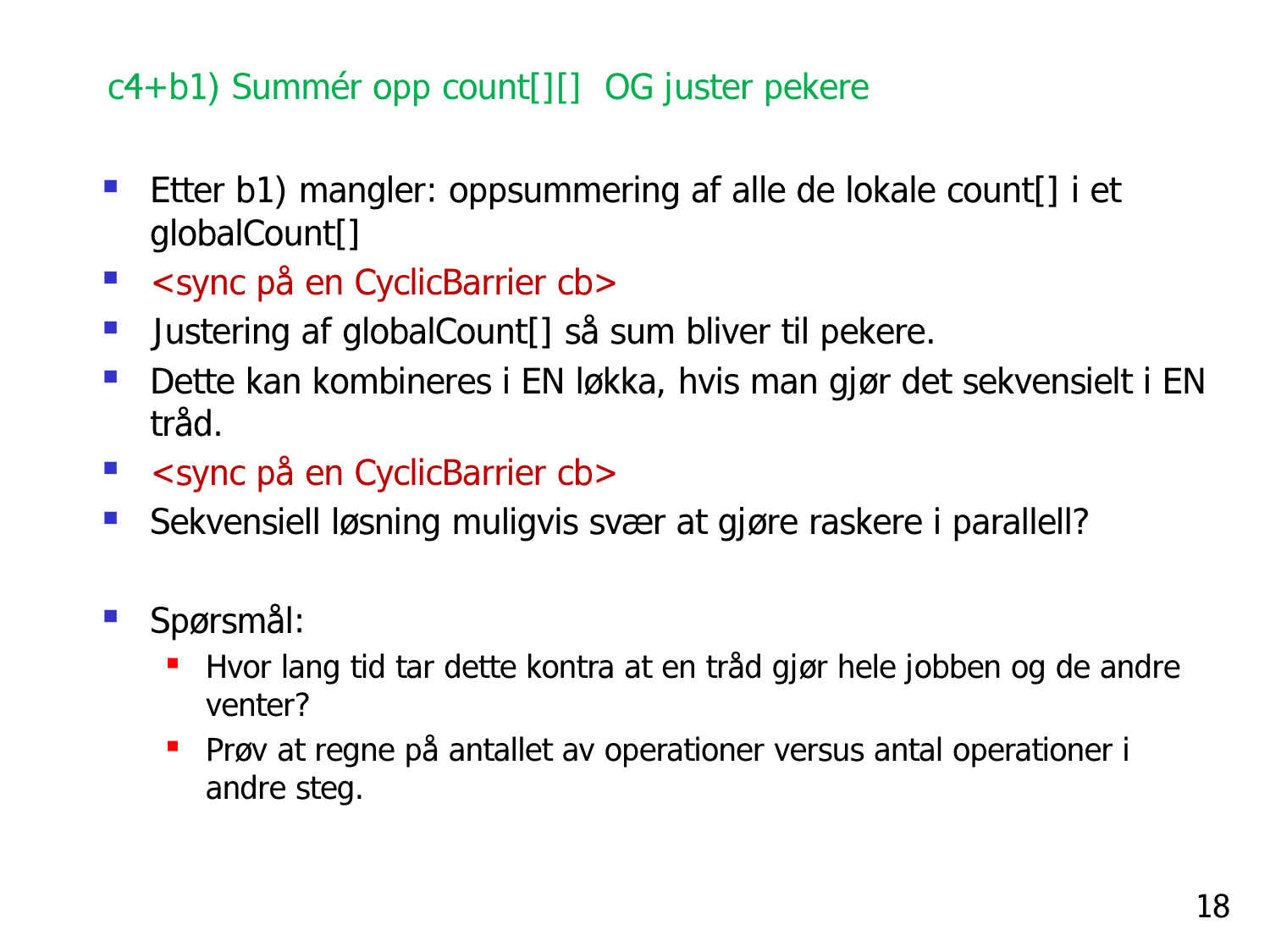

# c4+b1) Summér opp count[][]  OG juster pekere
Etter b1) mangler: oppsummering af alle de lokale count[] i et globalCount[]
<sync på en CyclicBarrier cb>
Justering af globalCount[] så sum bliver til pekere.
Dette kan kombineres i EN løkka, hvis man gjør det sekvensielt i EN tråd.
<sync på en CyclicBarrier cb>
Sekvensiell løsning muligvis svær at gjøre raskere i parallell?

Spørsmål:
Hvor lang tid tar dette kontra at en tråd gjør hele jobben og de andre venter?
Prøv at regne på antallet av operationer versus antal operationer i andre steg.

18